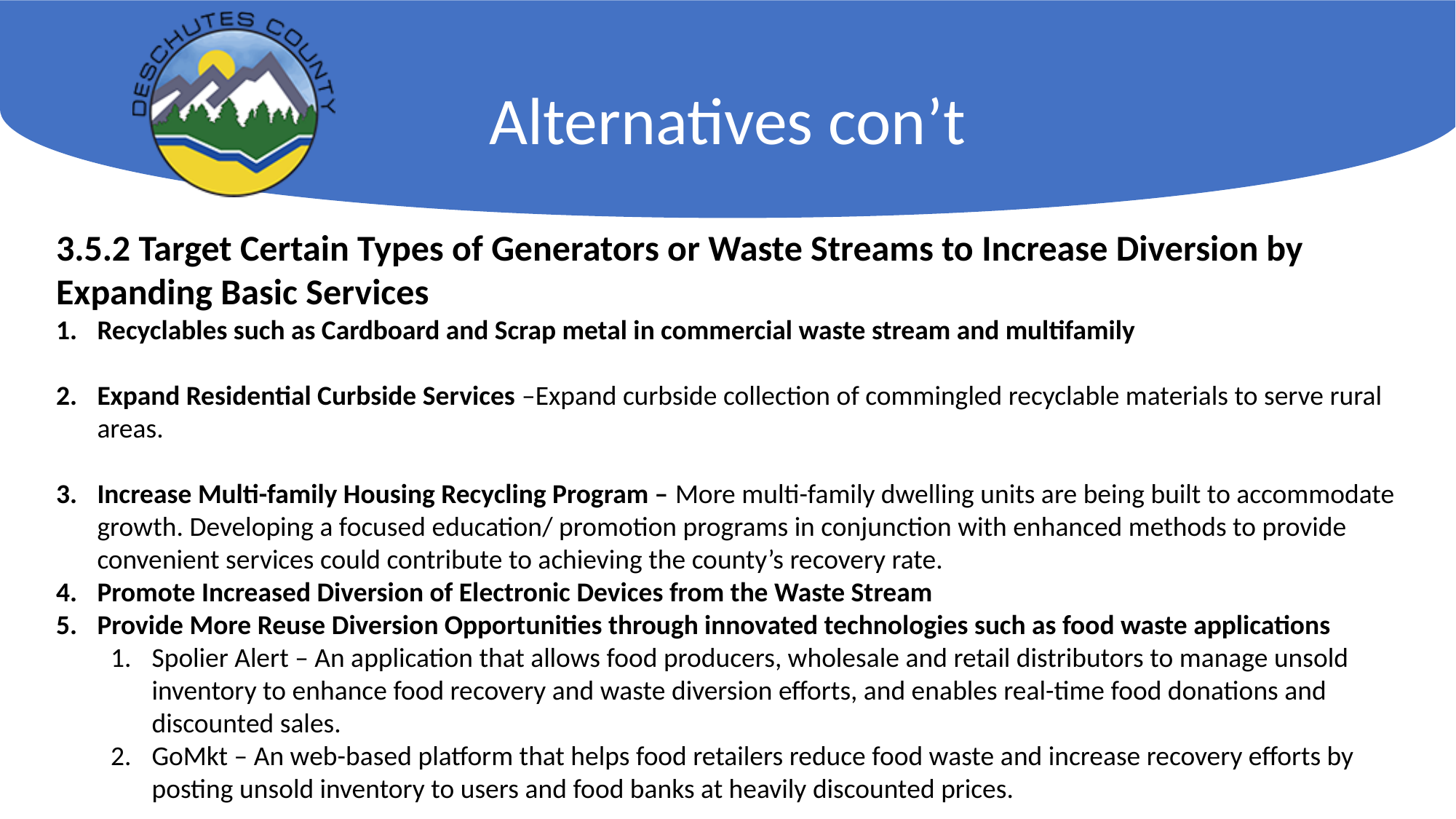

# Alternatives con’t
3.5.2 Target Certain Types of Generators or Waste Streams to Increase Diversion by Expanding Basic Services
Recyclables such as Cardboard and Scrap metal in commercial waste stream and multifamily

Expand Residential Curbside Services –Expand curbside collection of commingled recyclable materials to serve rural areas.

Increase Multi-family Housing Recycling Program – More multi-family dwelling units are being built to accommodate growth. Developing a focused education/ promotion programs in conjunction with enhanced methods to provide convenient services could contribute to achieving the county’s recovery rate.
Promote Increased Diversion of Electronic Devices from the Waste Stream
Provide More Reuse Diversion Opportunities through innovated technologies such as food waste applications
Spolier Alert – An application that allows food producers, wholesale and retail distributors to manage unsold inventory to enhance food recovery and waste diversion efforts, and enables real-time food donations and discounted sales.
GoMkt – An web-based platform that helps food retailers reduce food waste and increase recovery efforts by posting unsold inventory to users and food banks at heavily discounted prices.